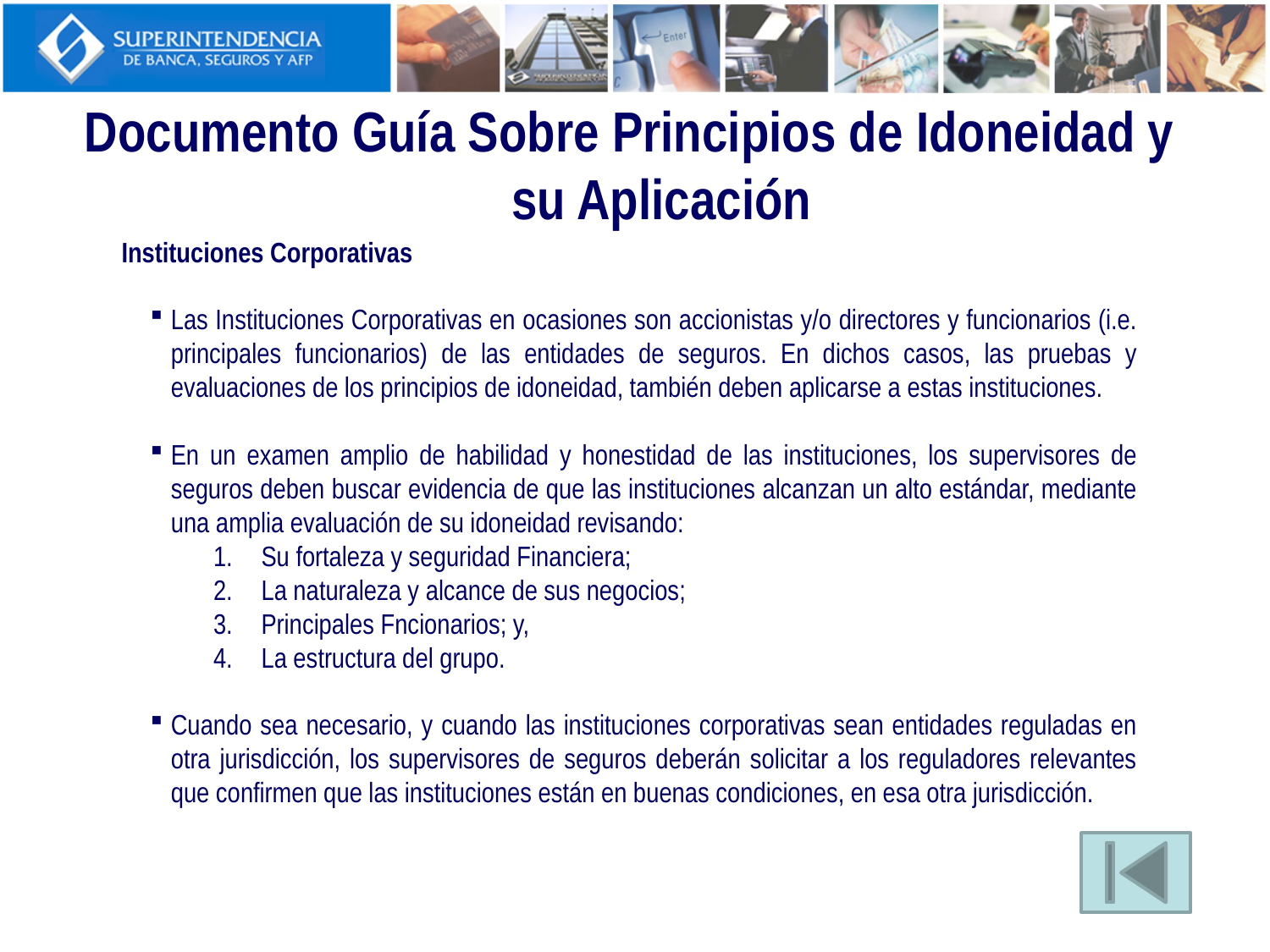

Documento Guía Sobre Principios de Idoneidad y su Aplicación
Instituciones Corporativas

Las Instituciones Corporativas en ocasiones son accionistas y/o directores y funcionarios (i.e. principales funcionarios) de las entidades de seguros. En dichos casos, las pruebas y evaluaciones de los principios de idoneidad, también deben aplicarse a estas instituciones.

En un examen amplio de habilidad y honestidad de las instituciones, los supervisores de seguros deben buscar evidencia de que las instituciones alcanzan un alto estándar, mediante una amplia evaluación de su idoneidad revisando:
Su fortaleza y seguridad Financiera;
La naturaleza y alcance de sus negocios;
Principales Fncionarios; y,
La estructura del grupo.

Cuando sea necesario, y cuando las instituciones corporativas sean entidades reguladas en otra jurisdicción, los supervisores de seguros deberán solicitar a los reguladores relevantes que confirmen que las instituciones están en buenas condiciones, en esa otra jurisdicción.